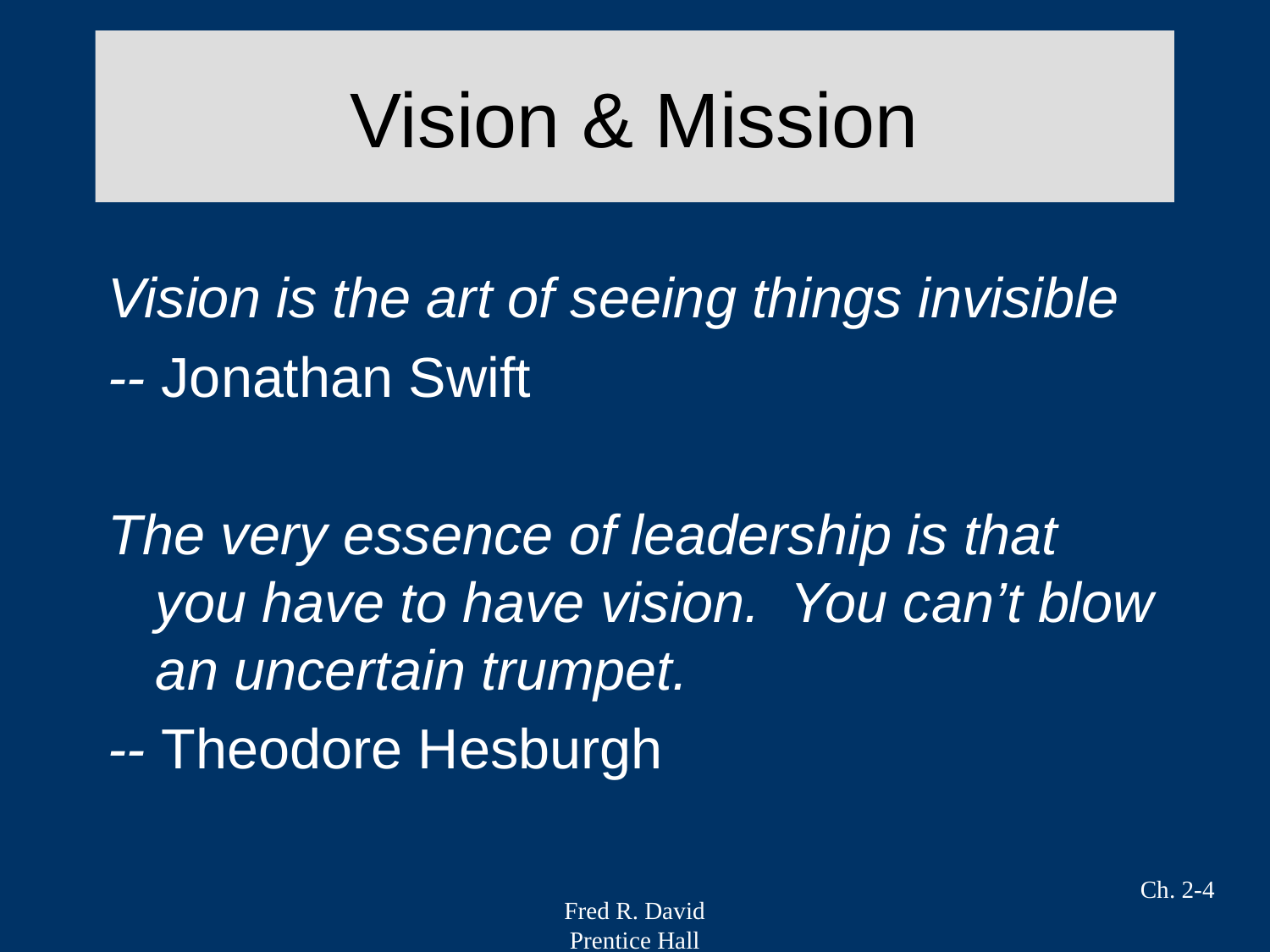

# Vision & Mission
Vision is the art of seeing things invisible
-- Jonathan Swift

The very essence of leadership is that you have to have vision.  You can’t blow an uncertain trumpet.
-- Theodore Hesburgh

Ch. 2-4
Fred R. David
Prentice Hall